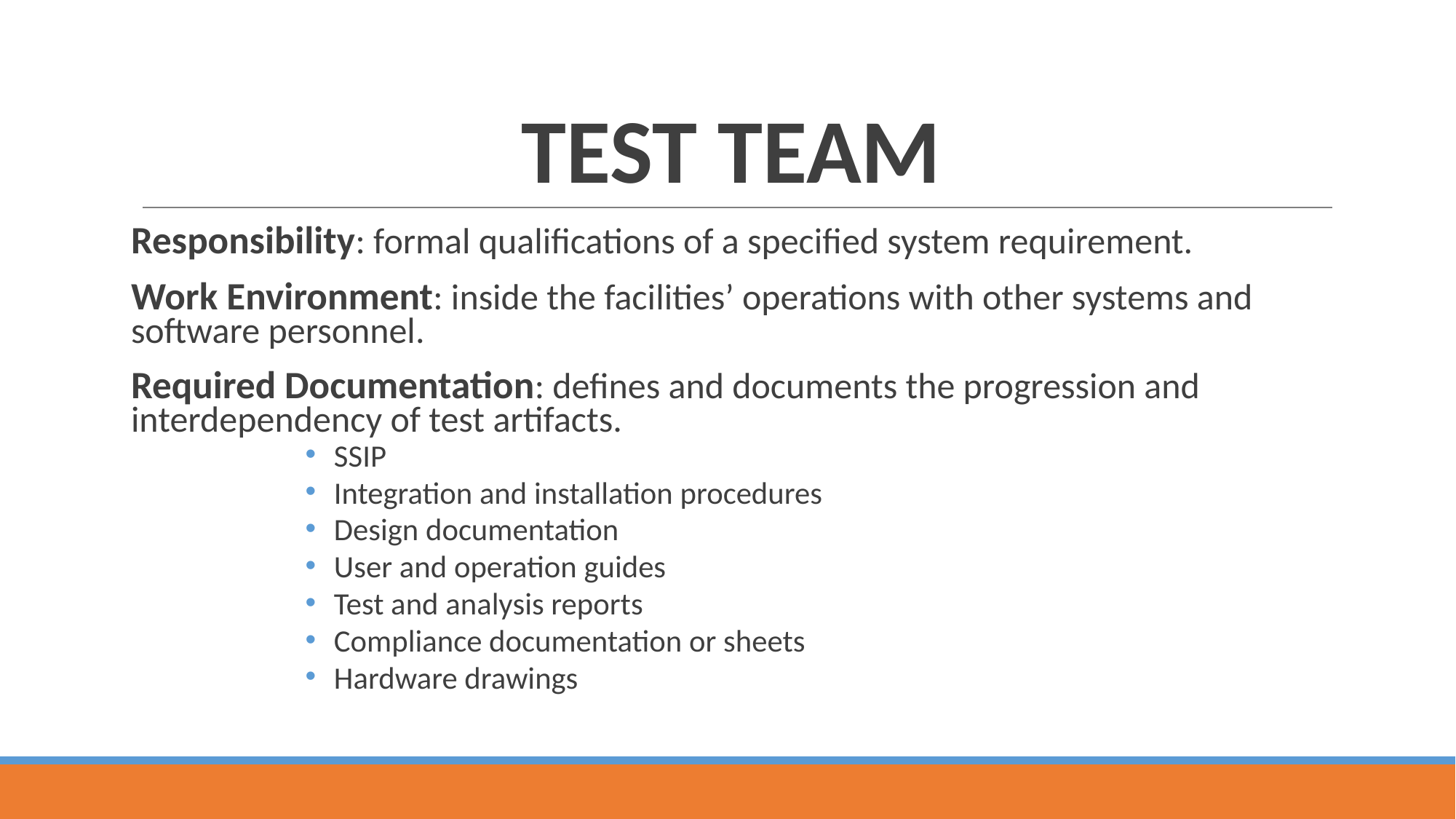

# TEST TEAM
Responsibility: formal qualifications of a specified system requirement.
Work Environment: inside the facilities’ operations with other systems and software personnel.
Required Documentation: defines and documents the progression and interdependency of test artifacts.
SSIP
Integration and installation procedures
Design documentation
User and operation guides
Test and analysis reports
Compliance documentation or sheets
Hardware drawings